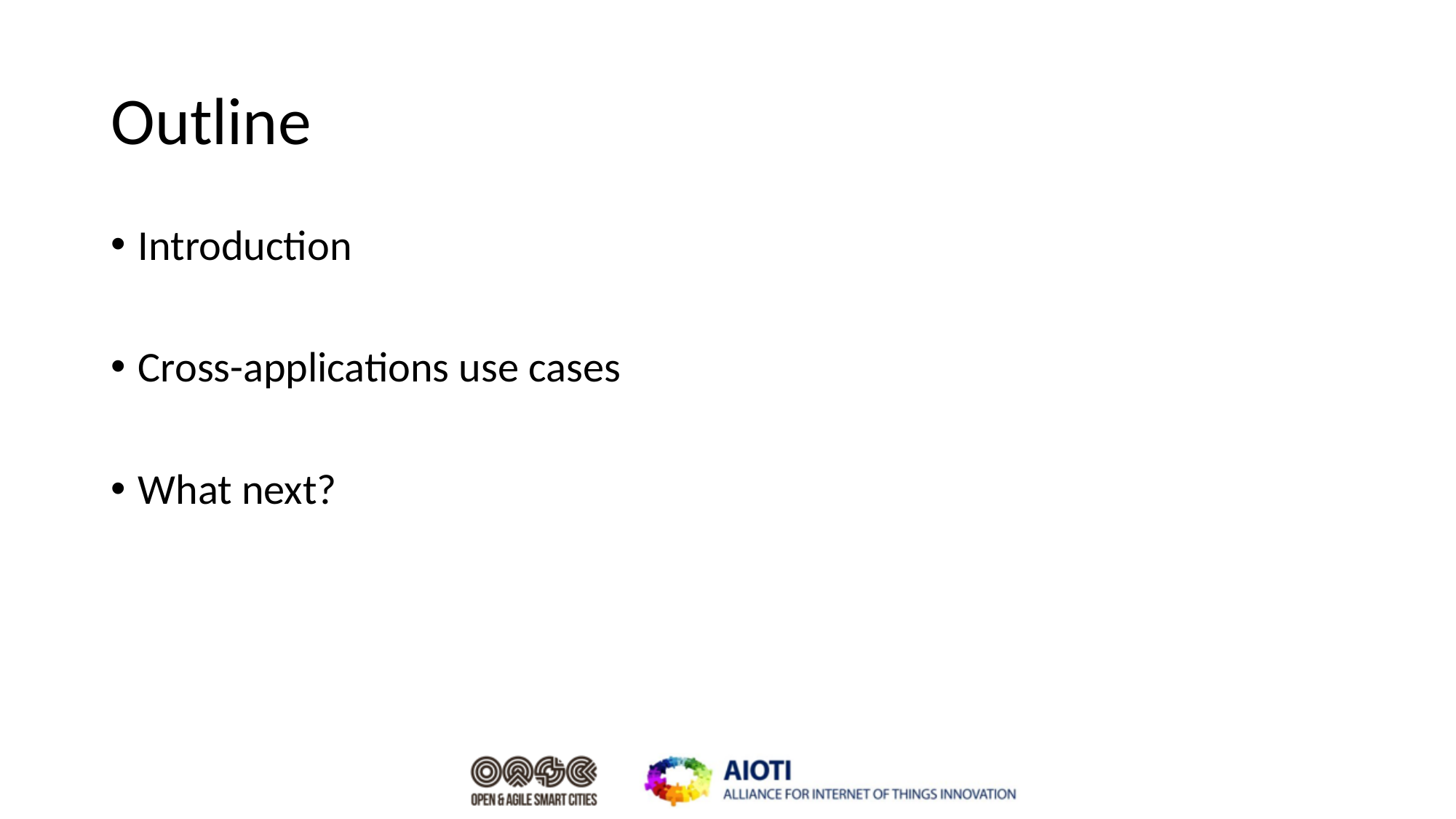

# Outline
Introduction

Cross-applications use cases

What next?